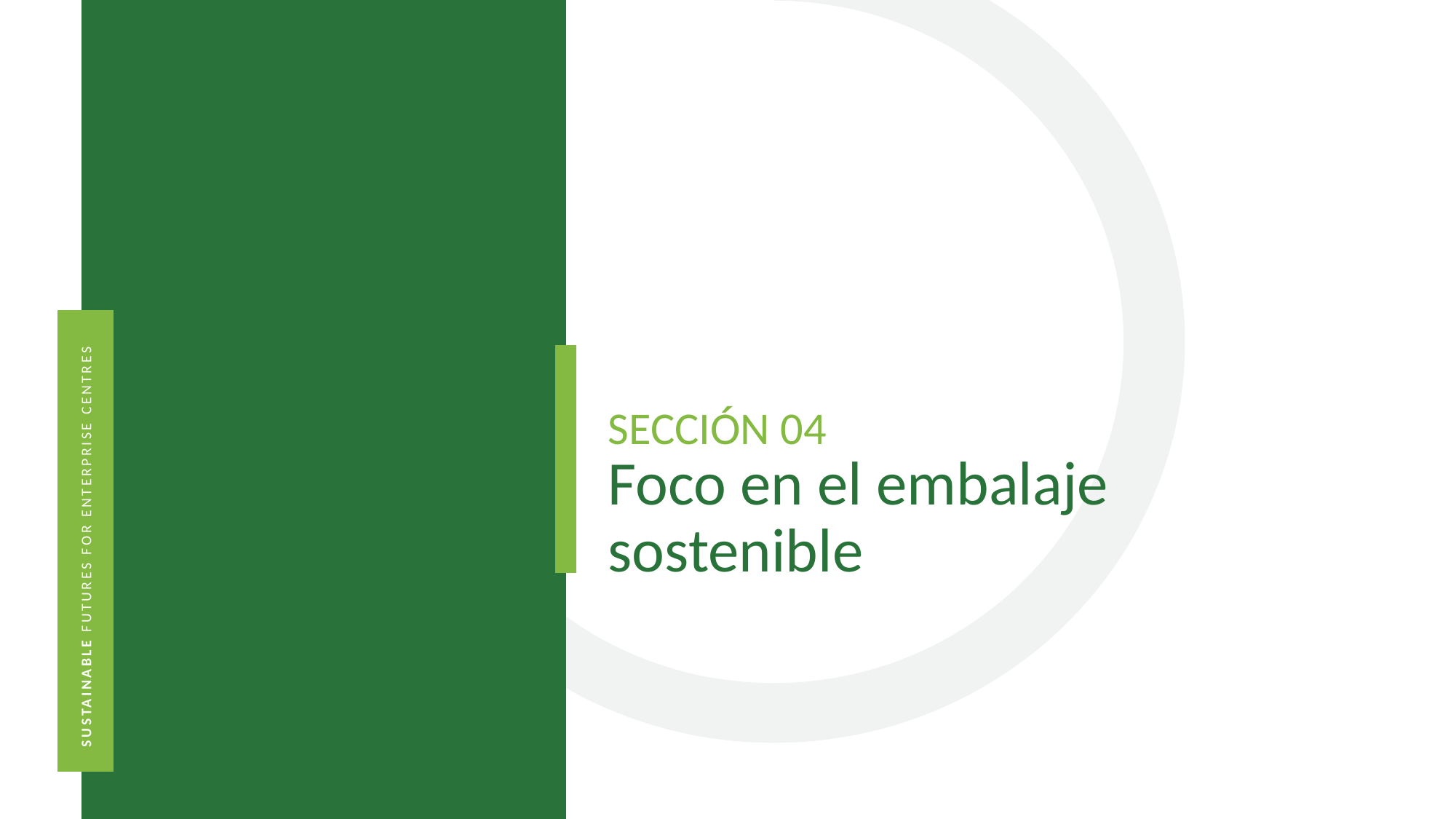

SECCIÓN 04
Foco en el embalaje sostenible